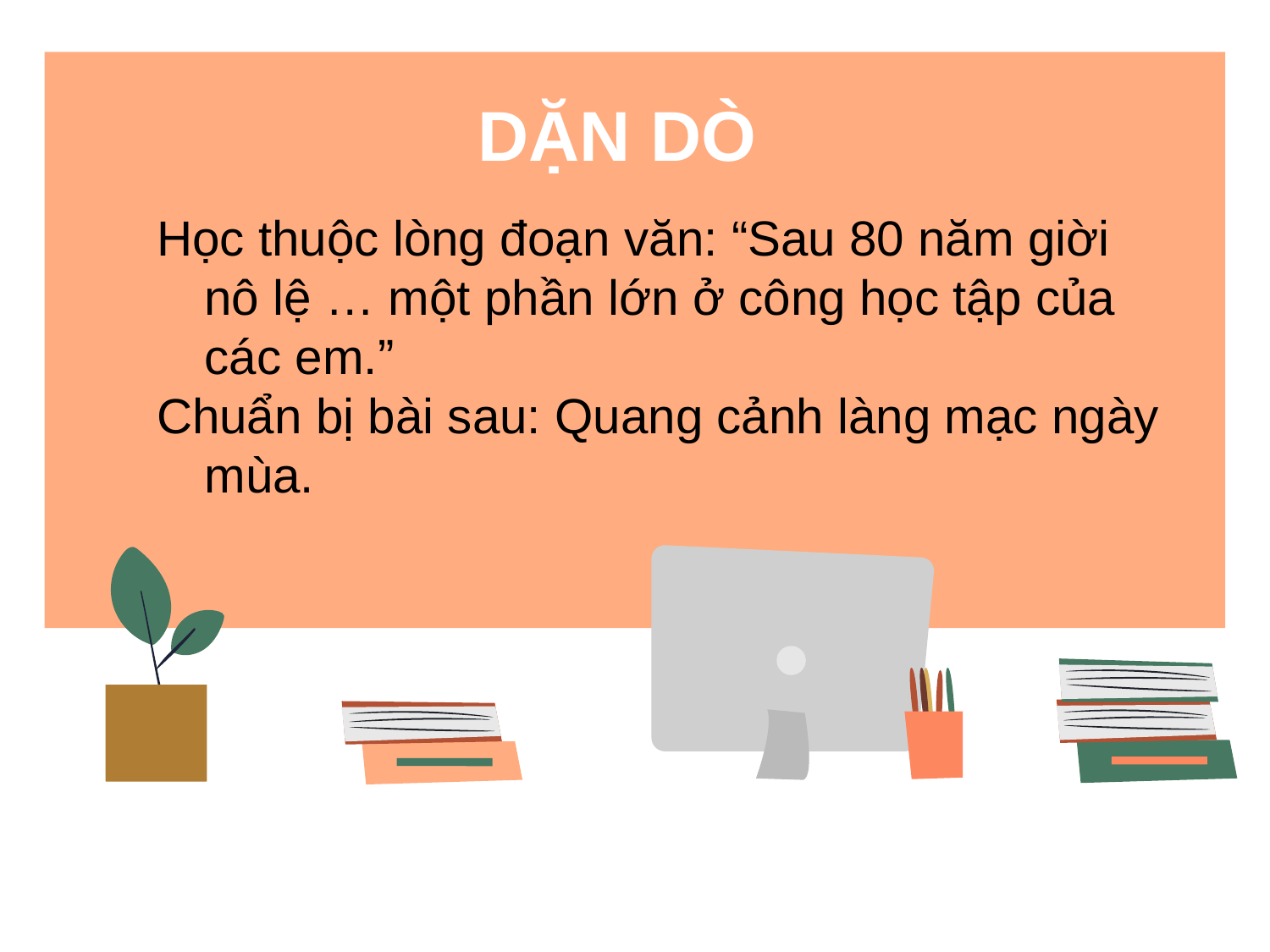

DẶN DÒ
Học thuộc lòng đoạn văn: “Sau 80 năm giời nô lệ … một phần lớn ở công học tập của các em.”
Chuẩn bị bài sau: Quang cảnh làng mạc ngày mùa.